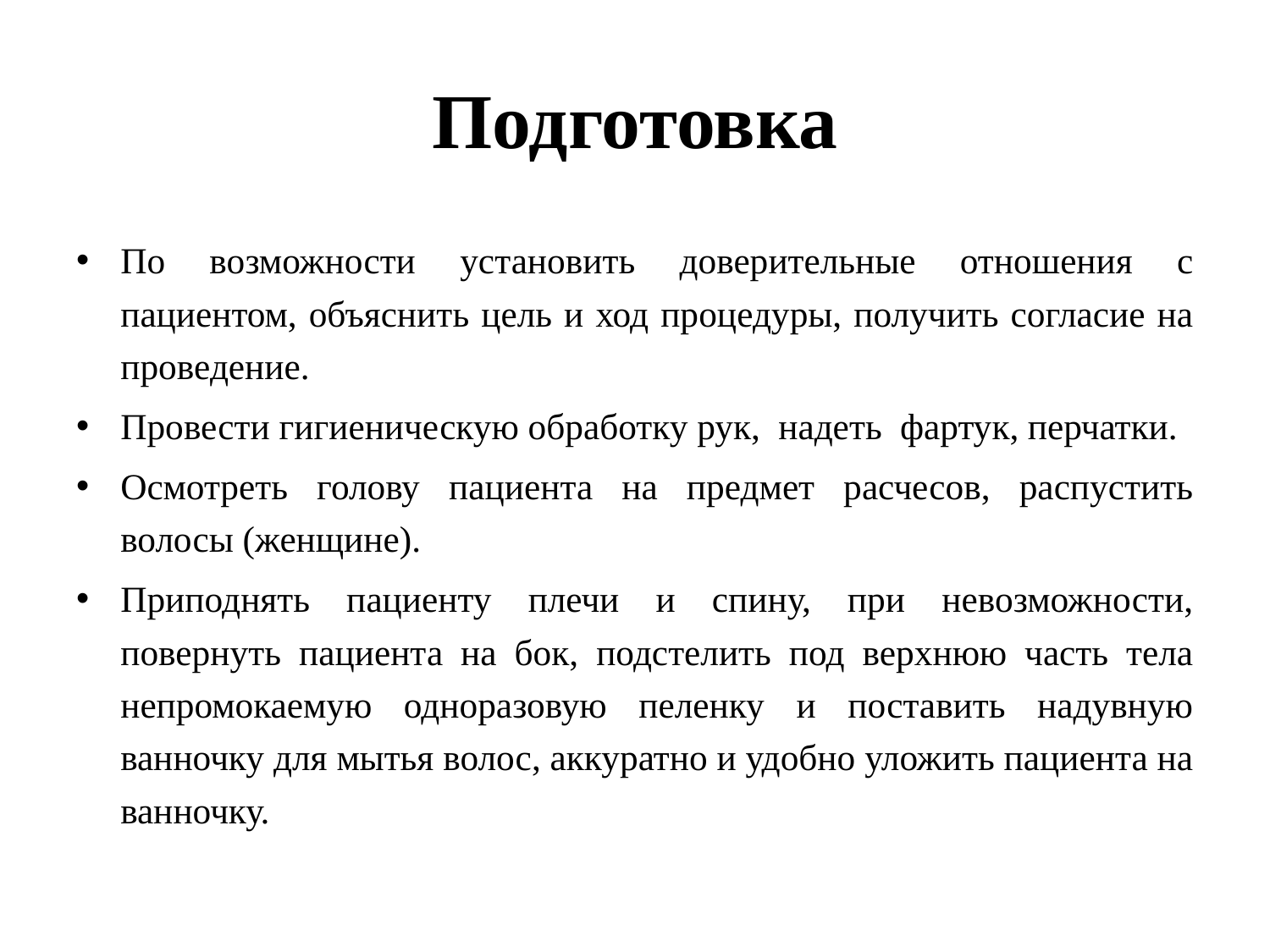

# Подготовка
По возможности установить доверительные отношения с пациентом, объяснить цель и ход процедуры, получить согласие на проведение.
Провести гигиеническую обработку рук,  надеть  фартук, перчатки.
Осмотреть голову пациента на предмет расчесов, распустить волосы (женщине).
Приподнять пациенту плечи и спину, при невозможности, повернуть пациента на бок, подстелить под верхнюю часть тела непромокаемую одноразовую пеленку и поставить надувную ванночку для мытья волос, аккуратно и удобно уложить пациента на ванночку.